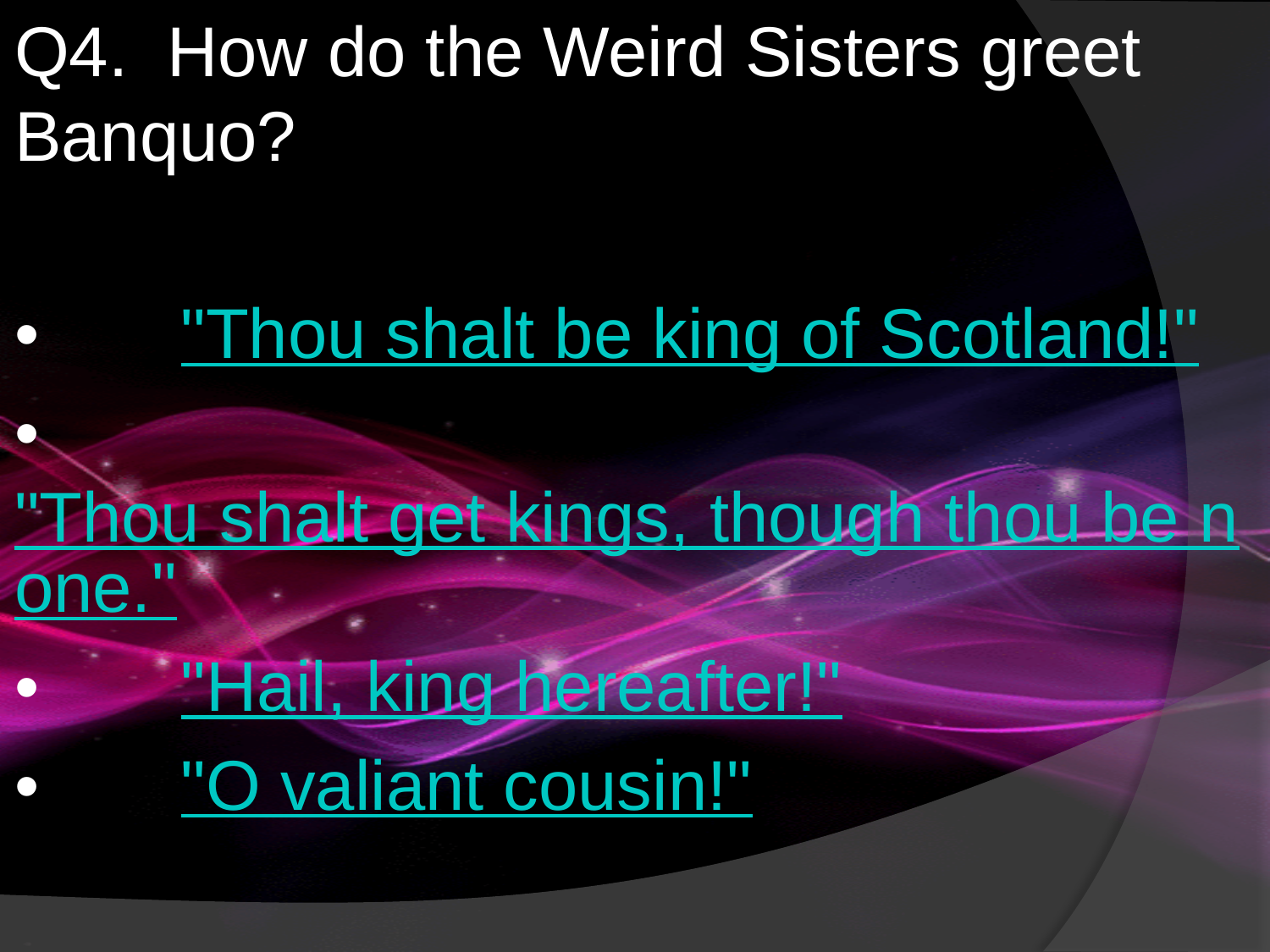

Q4.  How do the Weird Sisters greet Banquo?

•	  "Thou shalt be king of Scotland!"
•	  "Thou shalt get kings, though thou be none."
•	  "Hail, king hereafter!"
•	  "O valiant cousin!"